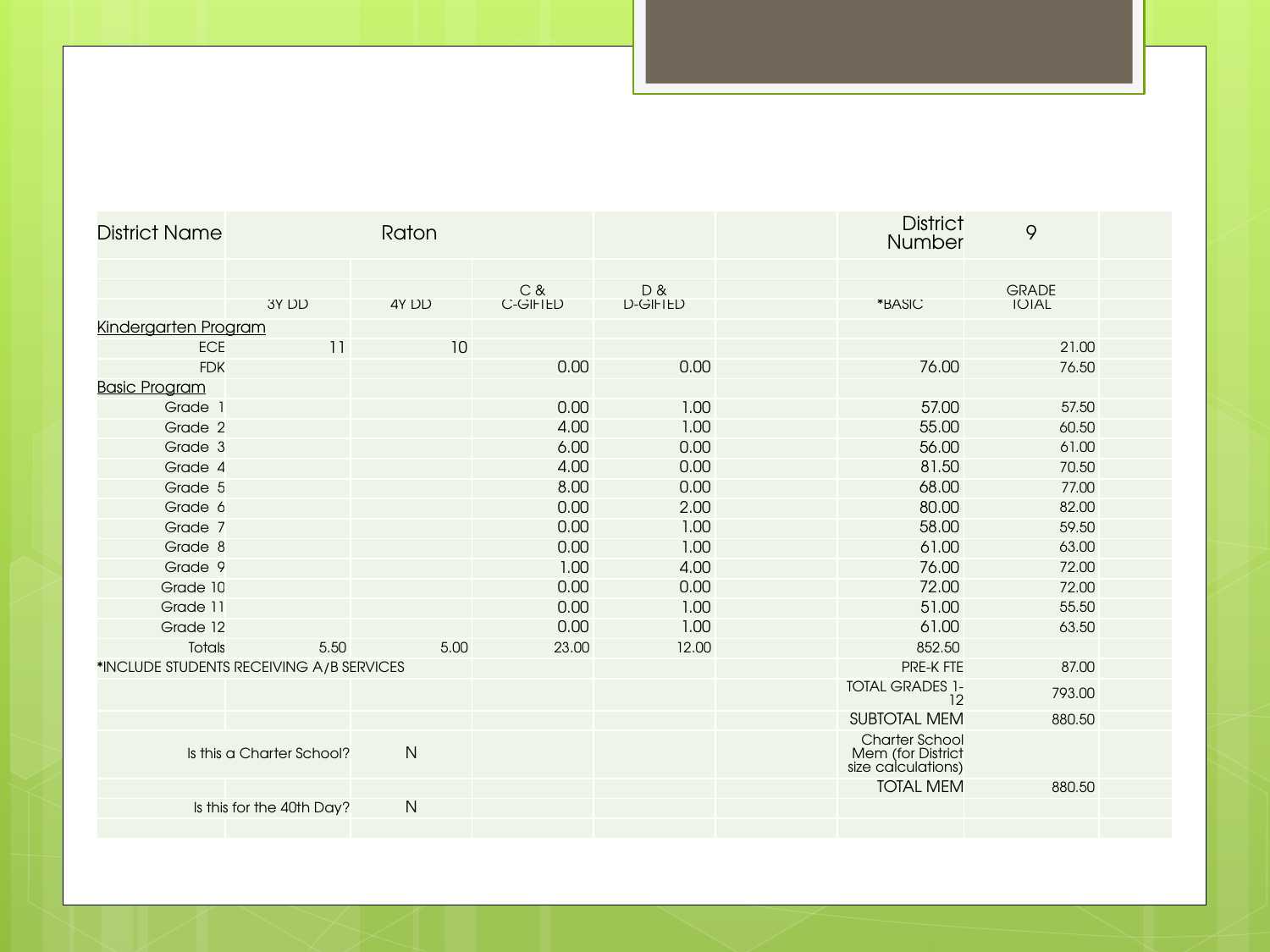

# 20-21 910B5
| District Name | Raton |  |  |  |  | District Number | 9 |  |
| --- | --- | --- | --- | --- | --- | --- | --- | --- |
|  |  |  |  |  |  |  |  |  |
|  |  |  | C & | D & |  |  | GRADE |  |
|  | 3Y DD | 4Y DD | C-GIFTED | D-GIFTED |  | \*BASIC | TOTAL |  |
| Kindergarten Program |  |  |  |  |  |  |  |  |
| ECE | 11 | 10 |  |  |  |  | 21.00 |  |
| FDK |  |  | 0.00 | 0.00 |  | 76.00 | 76.50 |  |
| Basic Program |  |  |  |  |  |  |  |  |
| Grade 1 |  |  | 0.00 | 1.00 |  | 57.00 | 57.50 |  |
| Grade 2 |  |  | 4.00 | 1.00 |  | 55.00 | 60.50 |  |
| Grade 3 |  |  | 6.00 | 0.00 |  | 56.00 | 61.00 |  |
| Grade 4 |  |  | 4.00 | 0.00 |  | 81.50 | 70.50 |  |
| Grade 5 |  |  | 8.00 | 0.00 |  | 68.00 | 77.00 |  |
| Grade 6 |  |  | 0.00 | 2.00 |  | 80.00 | 82.00 |  |
| Grade 7 |  |  | 0.00 | 1.00 |  | 58.00 | 59.50 |  |
| Grade 8 |  |  | 0.00 | 1.00 |  | 61.00 | 63.00 |  |
| Grade 9 |  |  | 1.00 | 4.00 |  | 76.00 | 72.00 |  |
| Grade 10 |  |  | 0.00 | 0.00 |  | 72.00 | 72.00 |  |
| Grade 11 |  |  | 0.00 | 1.00 |  | 51.00 | 55.50 |  |
| Grade 12 |  |  | 0.00 | 1.00 |  | 61.00 | 63.50 |  |
| Totals | 5.50 | 5.00 | 23.00 | 12.00 |  | 852.50 |  |  |
| \*INCLUDE STUDENTS RECEIVING A/B SERVICES |  |  |  |  |  | PRE-K FTE | 87.00 |  |
|  |  |  |  |  |  | TOTAL GRADES 1-12 | 793.00 |  |
|  |  |  |  |  |  | SUBTOTAL MEM | 880.50 |  |
| Is this a Charter School? |  | N |  |  |  | Charter School Mem (for District size calculations) |  |  |
|  |  |  |  |  |  | TOTAL MEM | 880.50 |  |
| Is this for the 40th Day? |  | N |  |  |  |  |  |  |
|  |  |  |  |  |  |  |  |  |